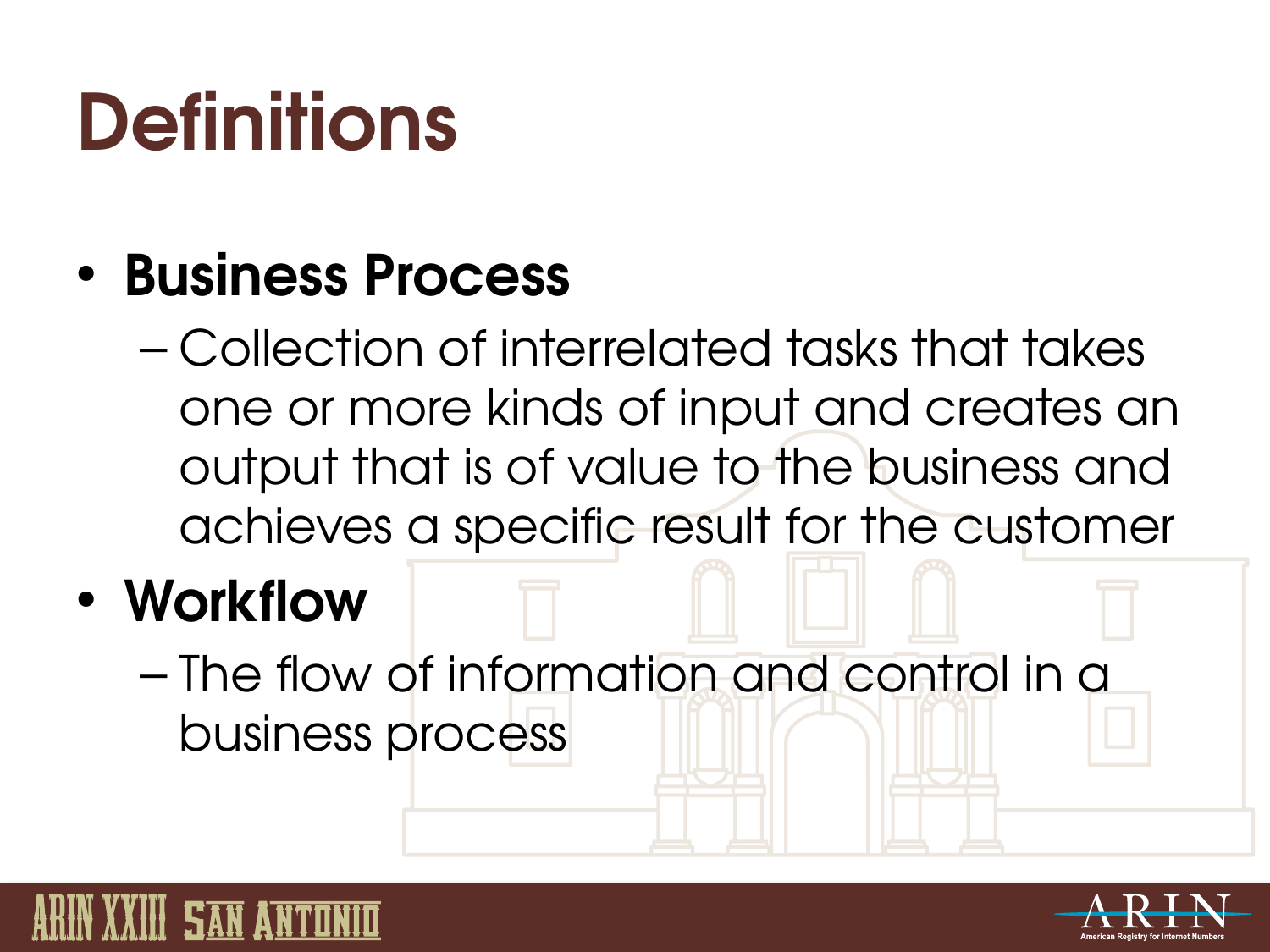

# Definitions
Business Process
Collection of interrelated tasks that takes one or more kinds of input and creates an output that is of value to the business and achieves a specific result for the customer
Workflow
The flow of information and control in a business process